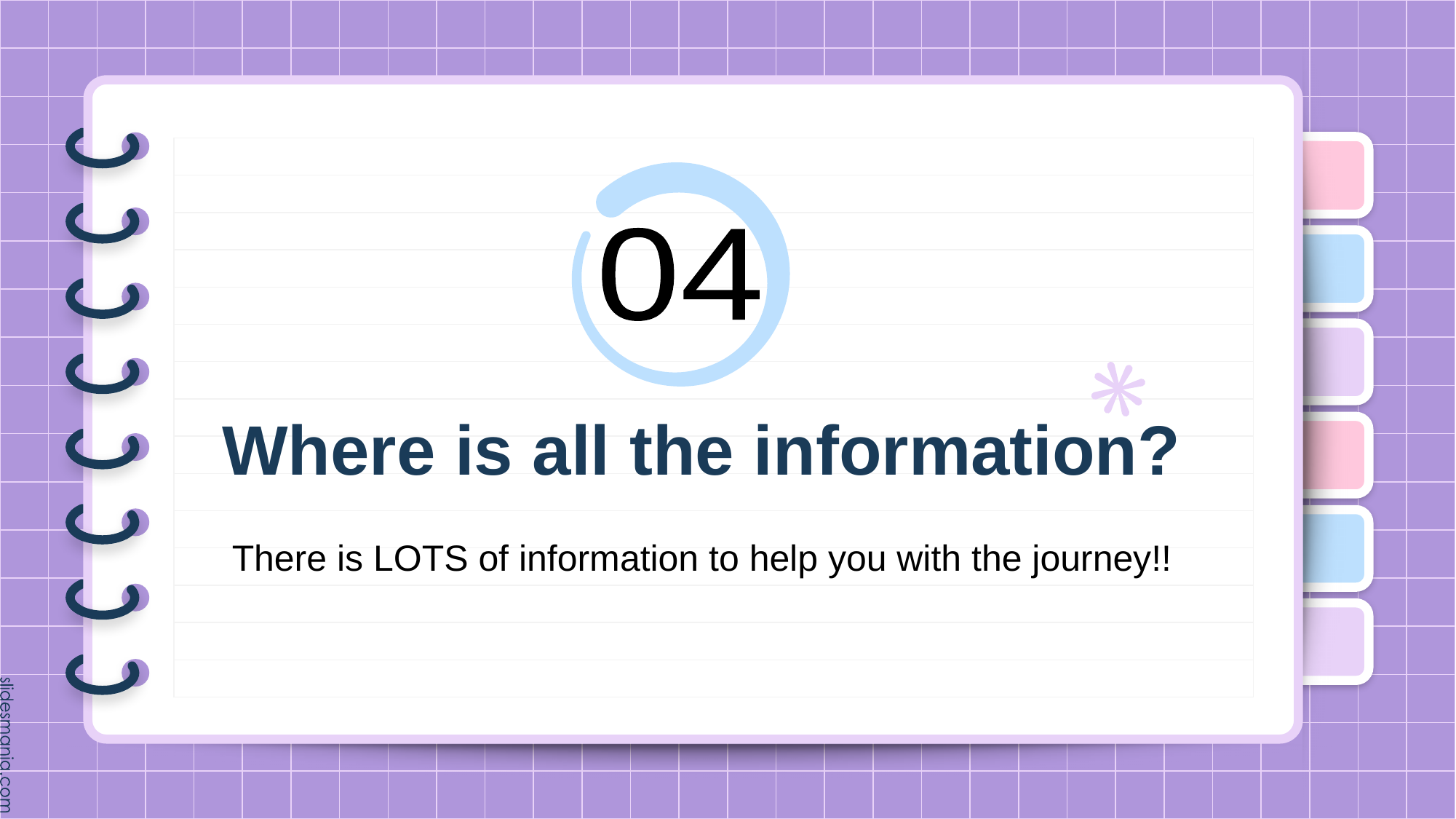

04

# Where is all the information?
There is LOTS of information to help you with the journey!!